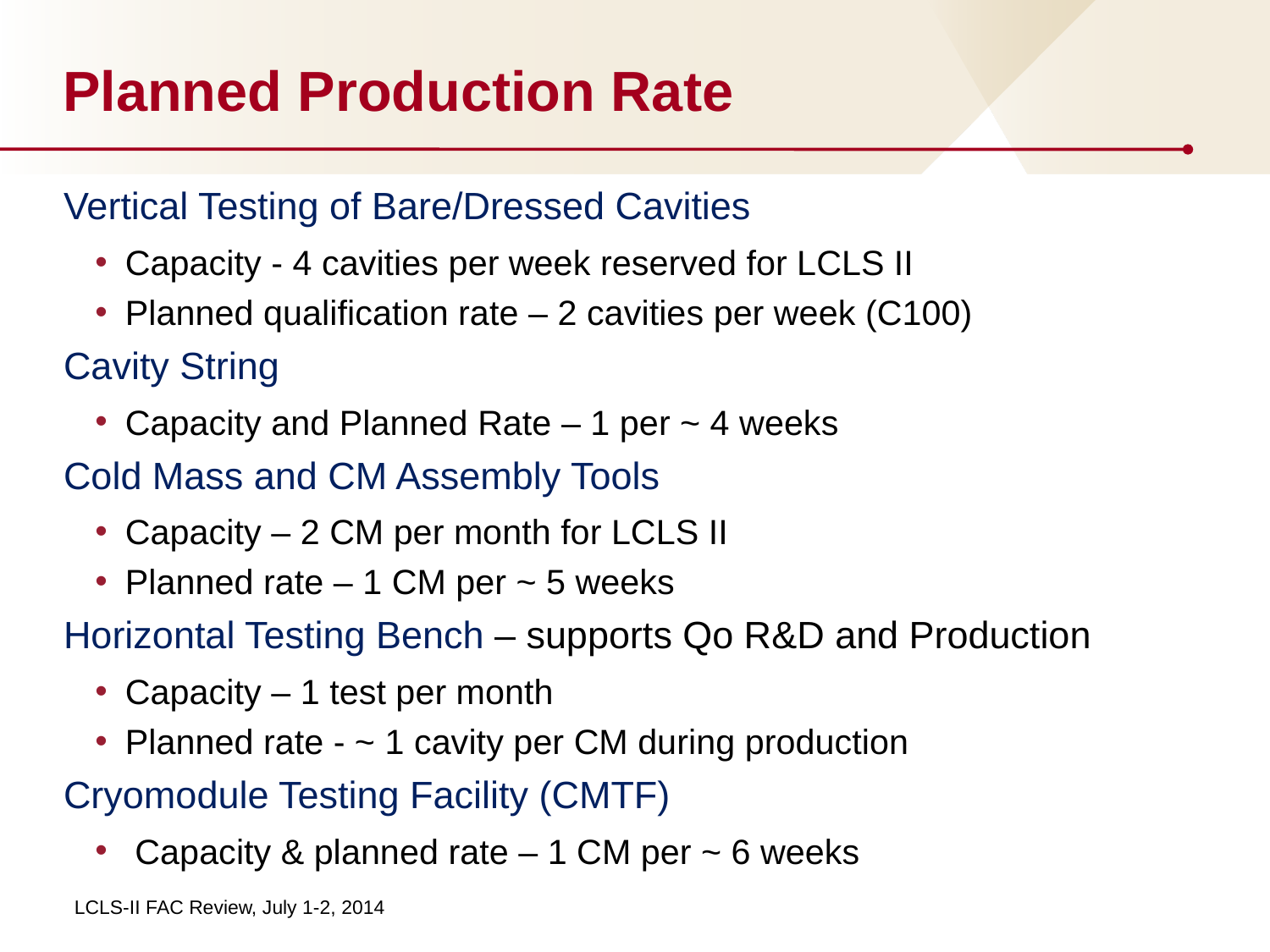

# Planned Production Rate
Vertical Testing of Bare/Dressed Cavities
Capacity - 4 cavities per week reserved for LCLS II
Planned qualification rate – 2 cavities per week (C100)
Cavity String
Capacity and Planned Rate – 1 per ~ 4 weeks
Cold Mass and CM Assembly Tools
Capacity – 2 CM per month for LCLS II
Planned rate – 1 CM per ~ 5 weeks
Horizontal Testing Bench – supports Qo R&D and Production
Capacity – 1 test per month
Planned rate - ~ 1 cavity per CM during production
Cryomodule Testing Facility (CMTF)
 Capacity & planned rate – 1 CM per ~ 6 weeks
LCLS-II FAC Review, July 1-2, 2014